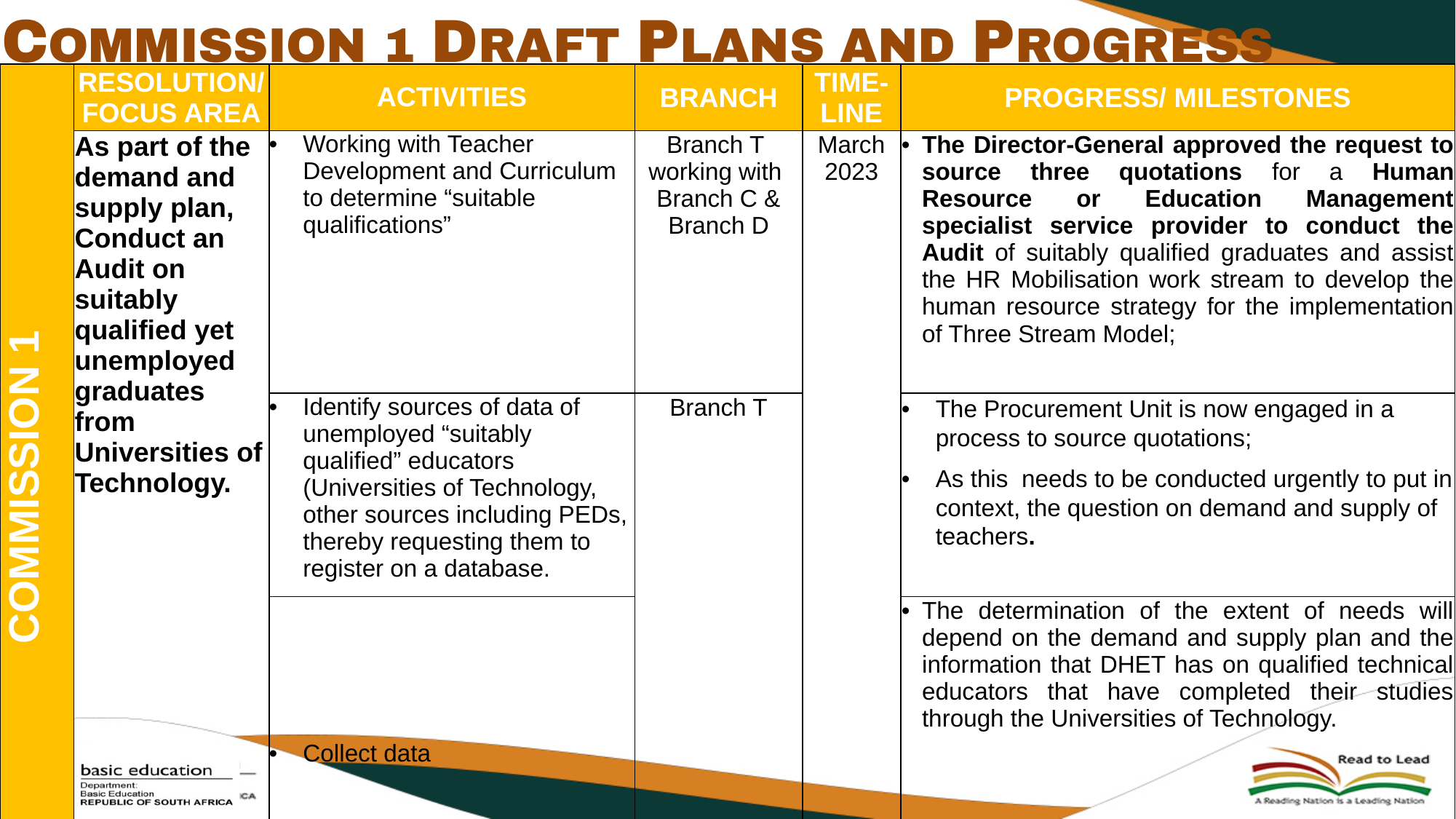

# COMMISSION 1 DRAFT PLANS AND PROGRESS
| COMMISSION 1 | RESOLUTION/ FOCUS AREA | ACTIVITIES | BRANCH | TIME- LINE | PROGRESS/ MILESTONES |
| --- | --- | --- | --- | --- | --- |
|  | As part of the demand and supply plan, Conduct an Audit on suitably qualified yet unemployed graduates from Universities of Technology. | Working with Teacher Development and Curriculum to determine “suitable qualifications” | Branch T working with Branch C & Branch D | March 2023 | The Director-General approved the request to source three quotations for a Human Resource or Education Management specialist service provider to conduct the Audit of suitably qualified graduates and assist the HR Mobilisation work stream to develop the human resource strategy for the implementation of Three Stream Model; |
|  |  | Identify sources of data of unemployed “suitably qualified” educators (Universities of Technology, other sources including PEDs, thereby requesting them to register on a database. | Branch T |  | The Procurement Unit is now engaged in a process to source quotations; As this needs to be conducted urgently to put in context, the question on demand and supply of teachers. |
|  |  | Collect data |  |  | The determination of the extent of needs will depend on the demand and supply plan and the information that DHET has on qualified technical educators that have completed their studies through the Universities of Technology. |